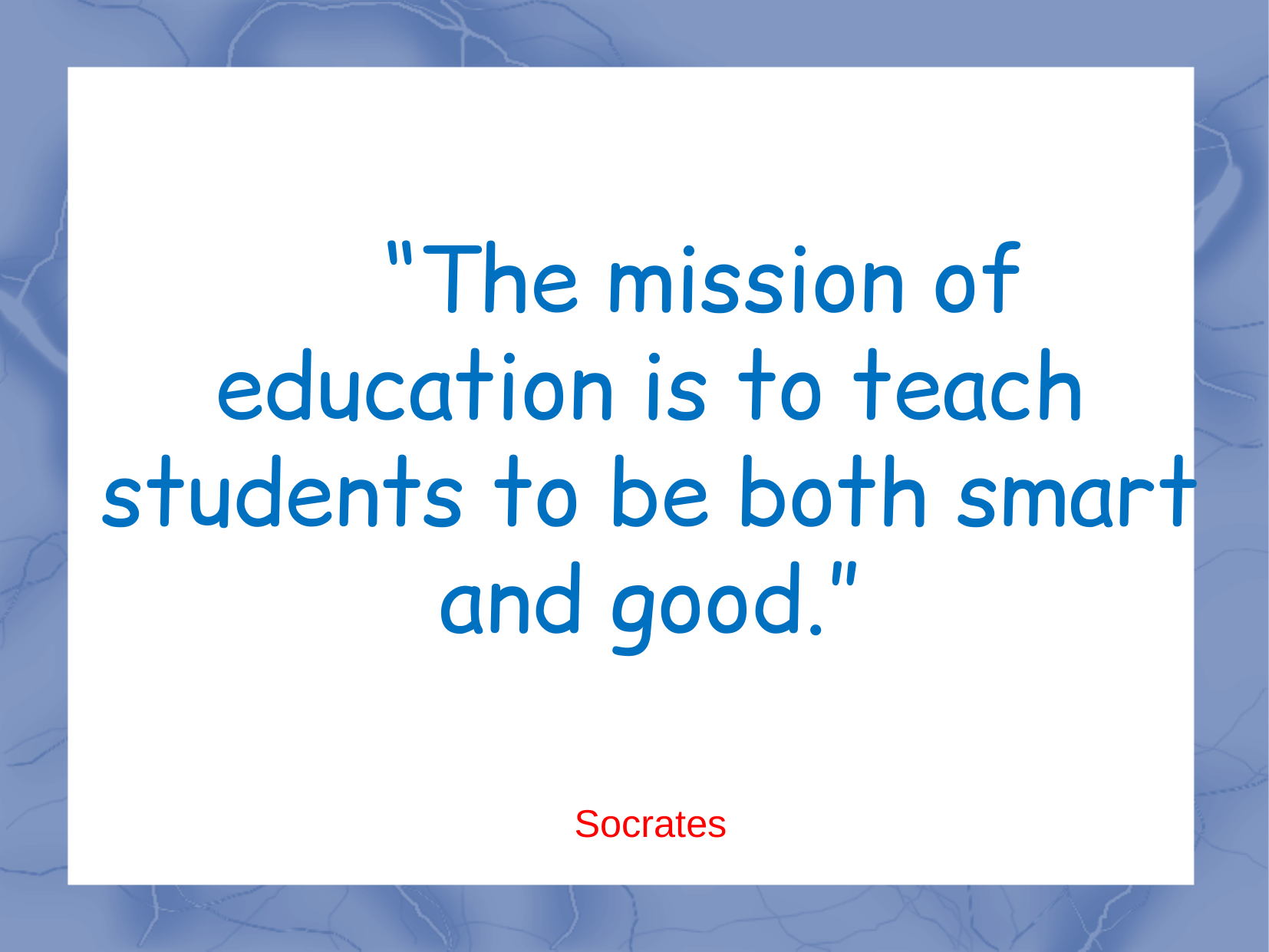

#
	“The mission of education is to teach students to be both smart and good.”

Socrates